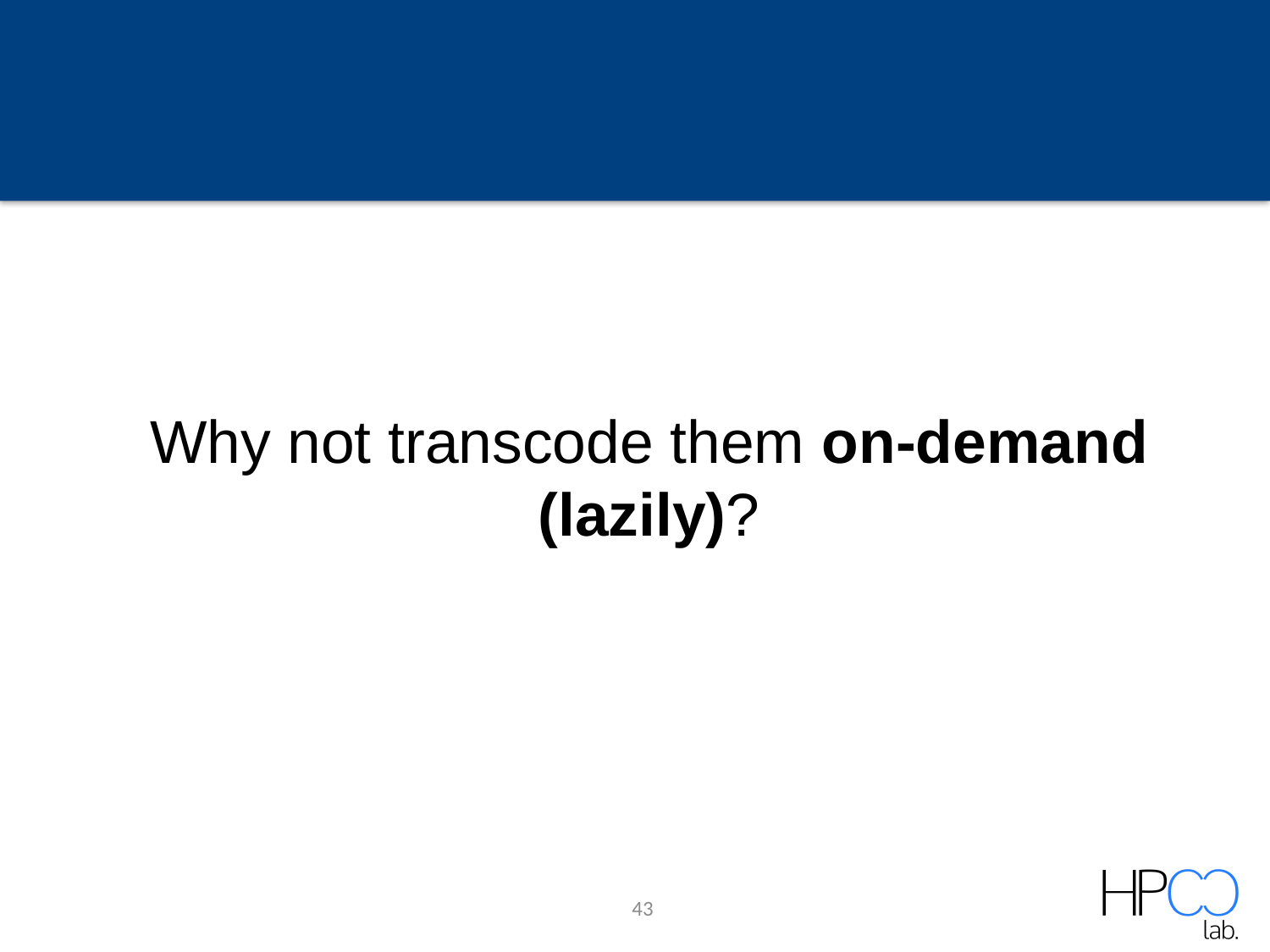

# Why not transcode them on-demand (lazily)?
43